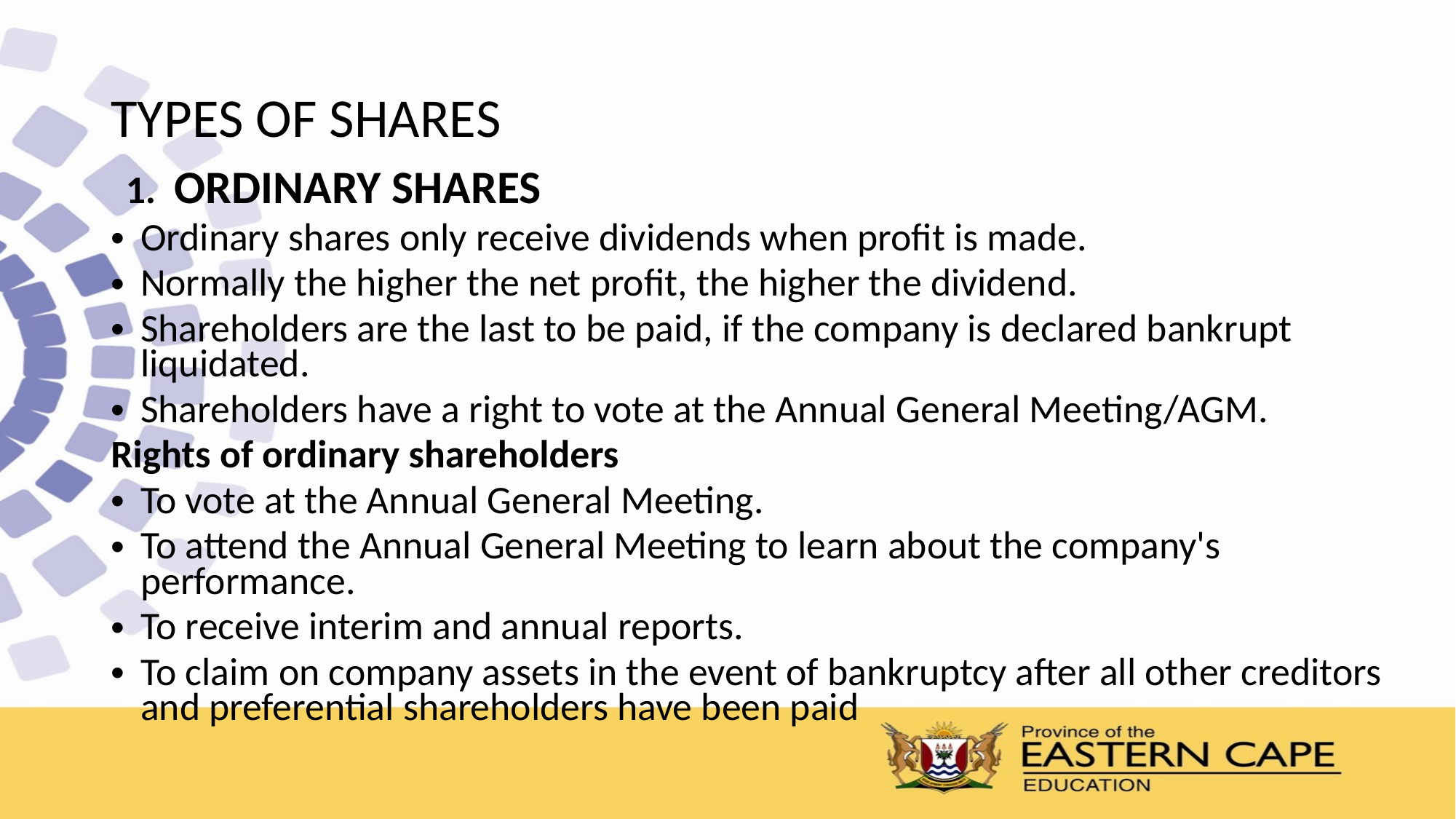

# TYPES OF SHARES
  1.  ORDINARY SHARES
Ordinary shares only receive dividends when profit is made.
Normally the higher the net profit, the higher the dividend.
Shareholders are the last to be paid, if the company is declared bankrupt liquidated.
Shareholders have a right to vote at the Annual General Meeting/AGM.
Rights of ordinary shareholders
To vote at the Annual General Meeting.
To attend the Annual General Meeting to learn about the company's performance.
To receive interim and annual reports.
To claim on company assets in the event of bankruptcy after all other creditors and preferential shareholders have been paid